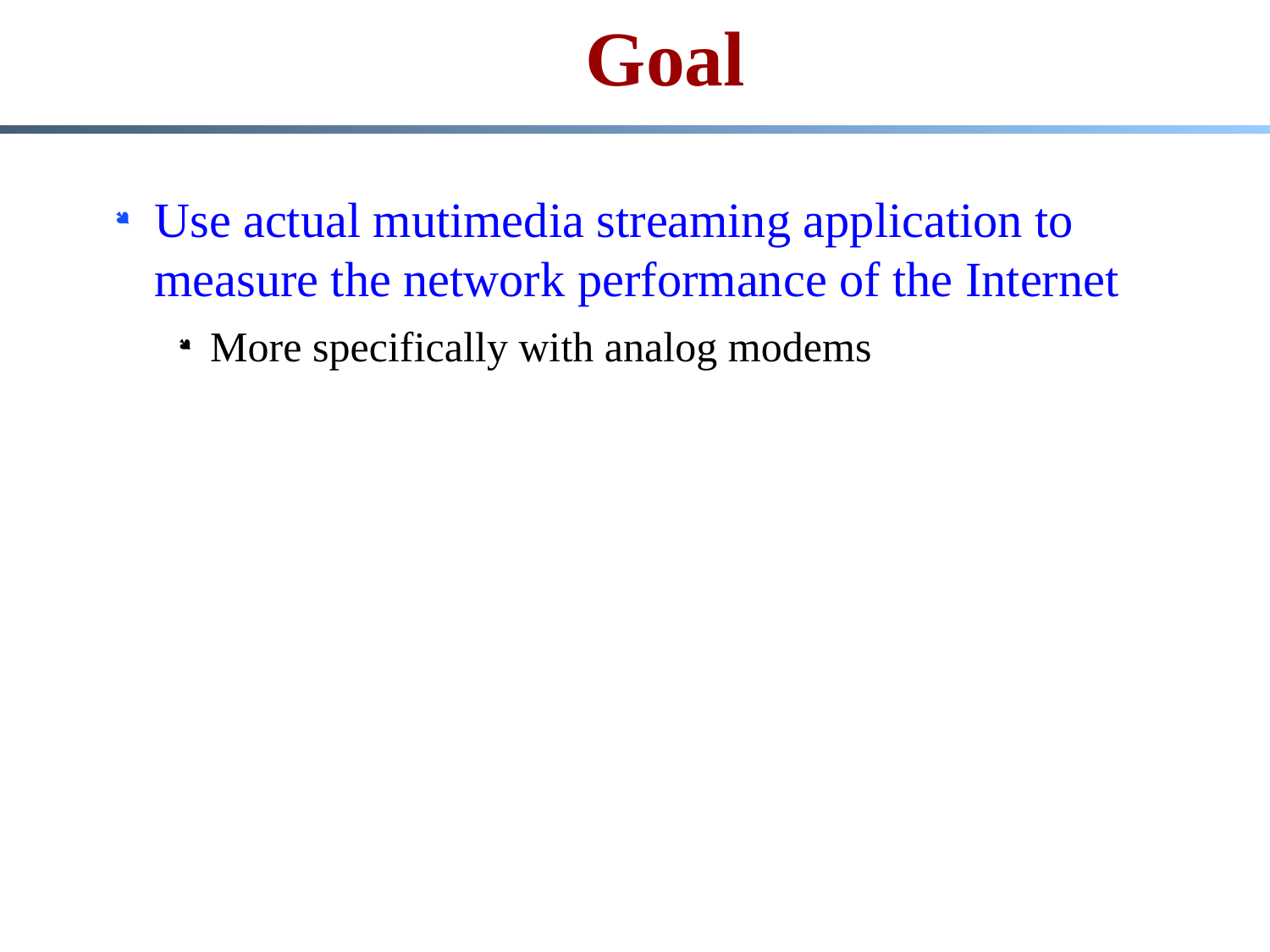

# Goal
Use actual mutimedia streaming application to measure the network performance of the Internet
More specifically with analog modems